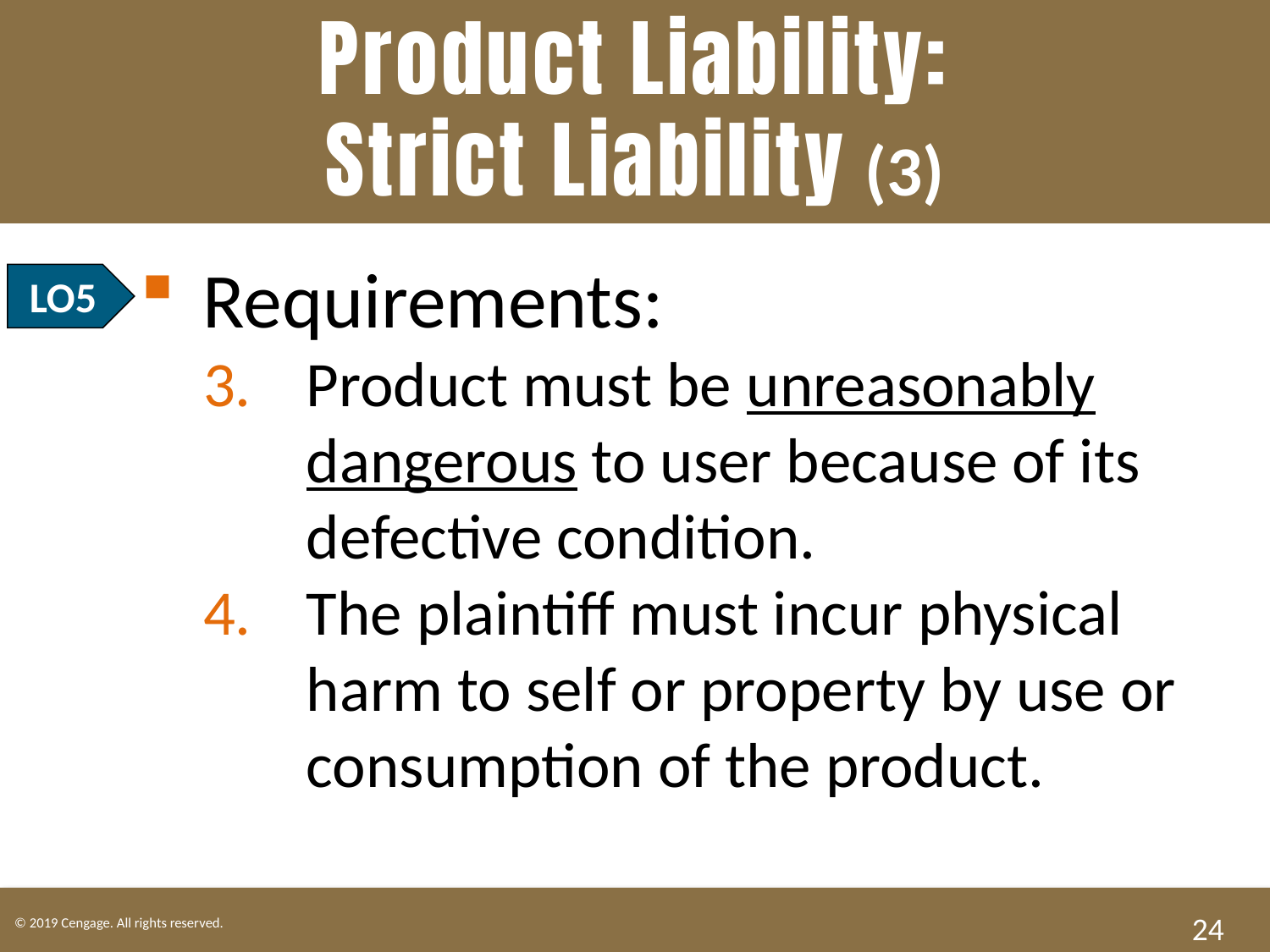

# Product Liability: Strict Liability (3)
Requirements:
Product must be unreasonably dangerous to user because of its defective condition.
The plaintiff must incur physical harm to self or property by use or consumption of the product.
LO5
24